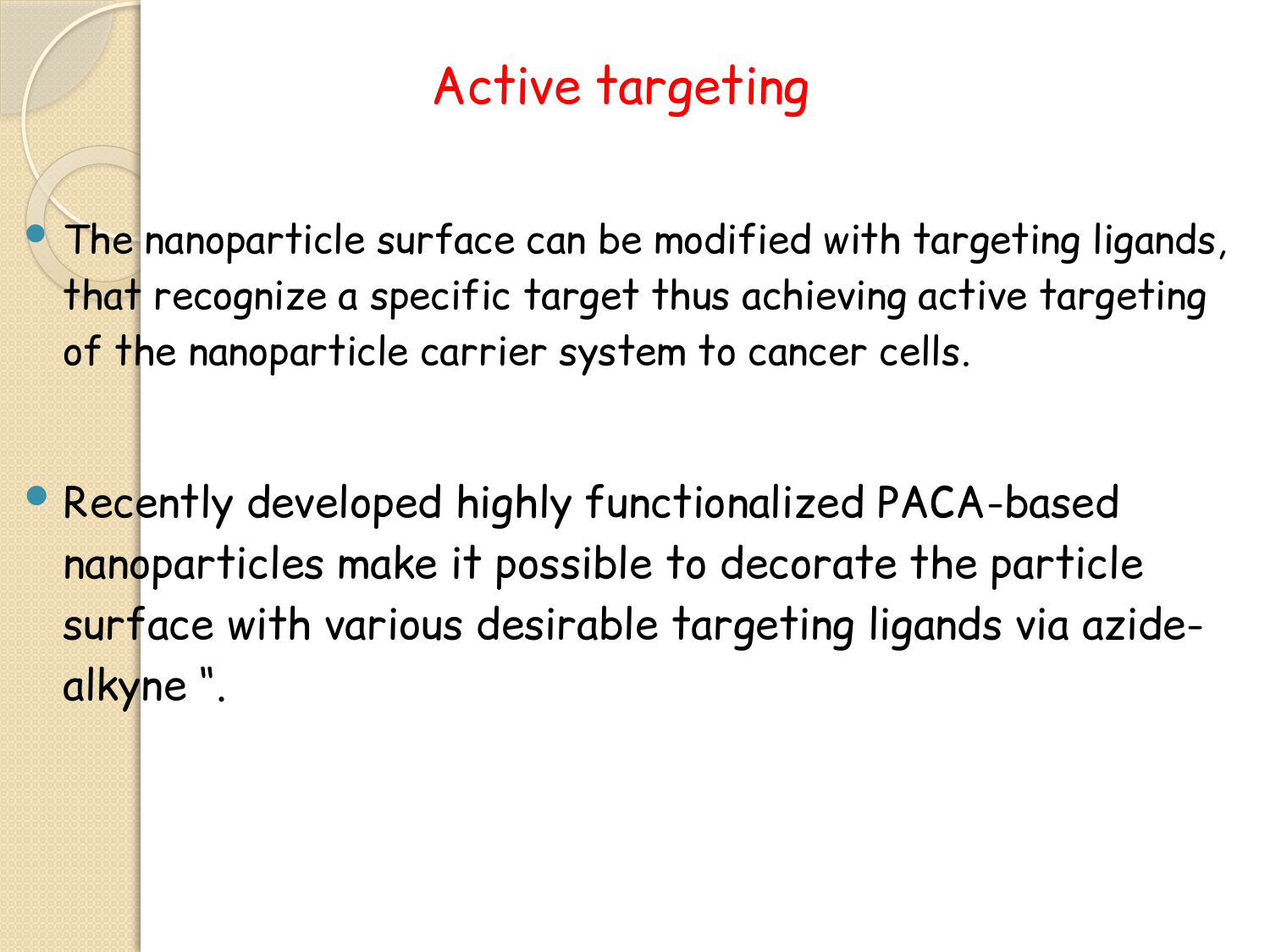

Active targeting

The nanoparticle surface can be modified with targeting ligands, that recognize a specific target thus achieving active targeting of the nanoparticle carrier system to cancer cells.

Recently developed highly functionalized PACA-based nanoparticles make it possible to decorate the particle surface with various desirable targeting ligands via azide-alkyne “.